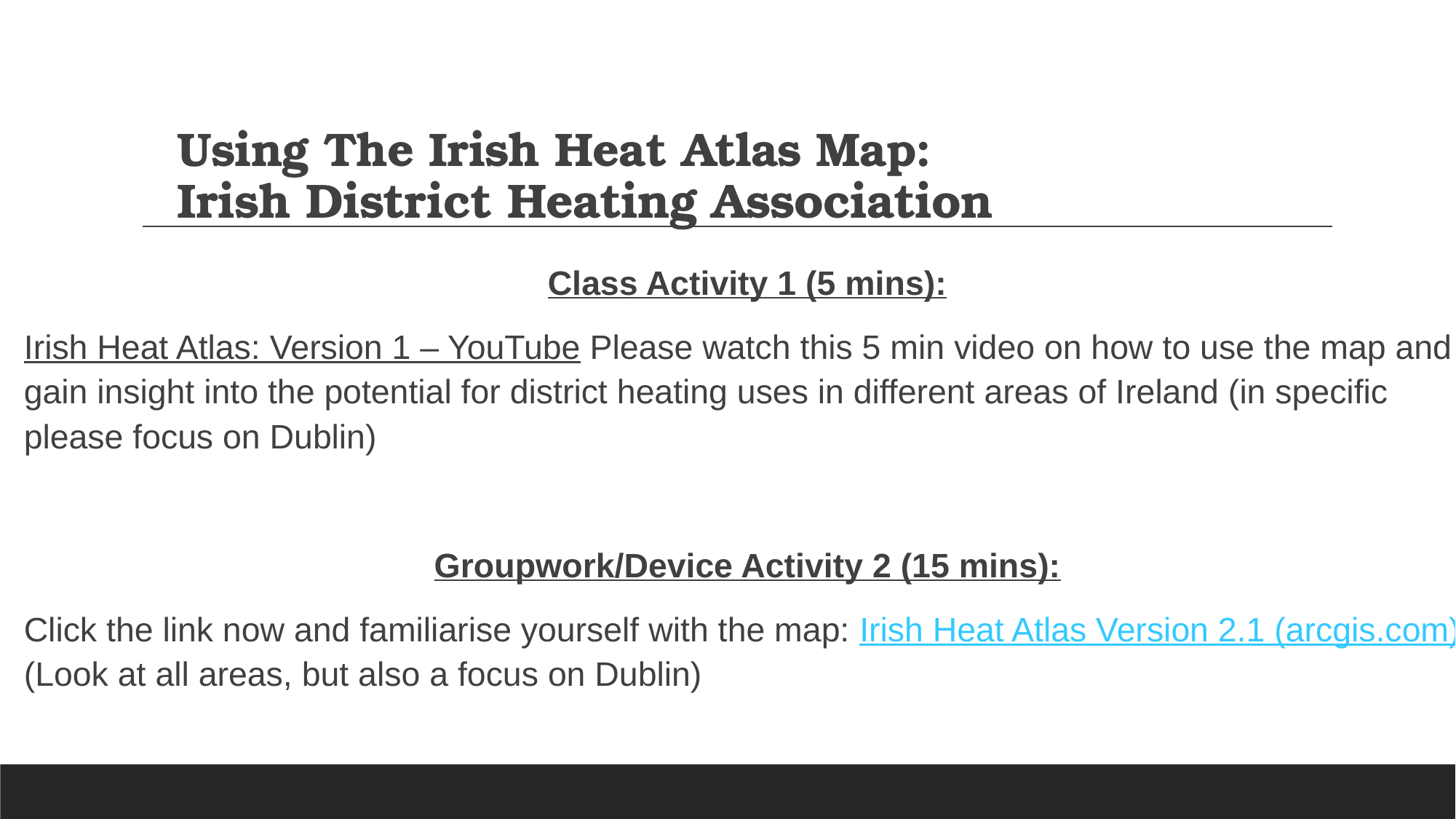

# Using The Irish Heat Atlas Map: Irish District Heating Association
Class Activity 1 (5 mins):
Irish Heat Atlas: Version 1 – YouTube Please watch this 5 min video on how to use the map and gain insight into the potential for district heating uses in different areas of Ireland (in specific please focus on Dublin)

Groupwork/Device Activity 2 (15 mins):
Click the link now and familiarise yourself with the map: Irish Heat Atlas Version 2.1 (arcgis.com) (Look at all areas, but also a focus on Dublin)